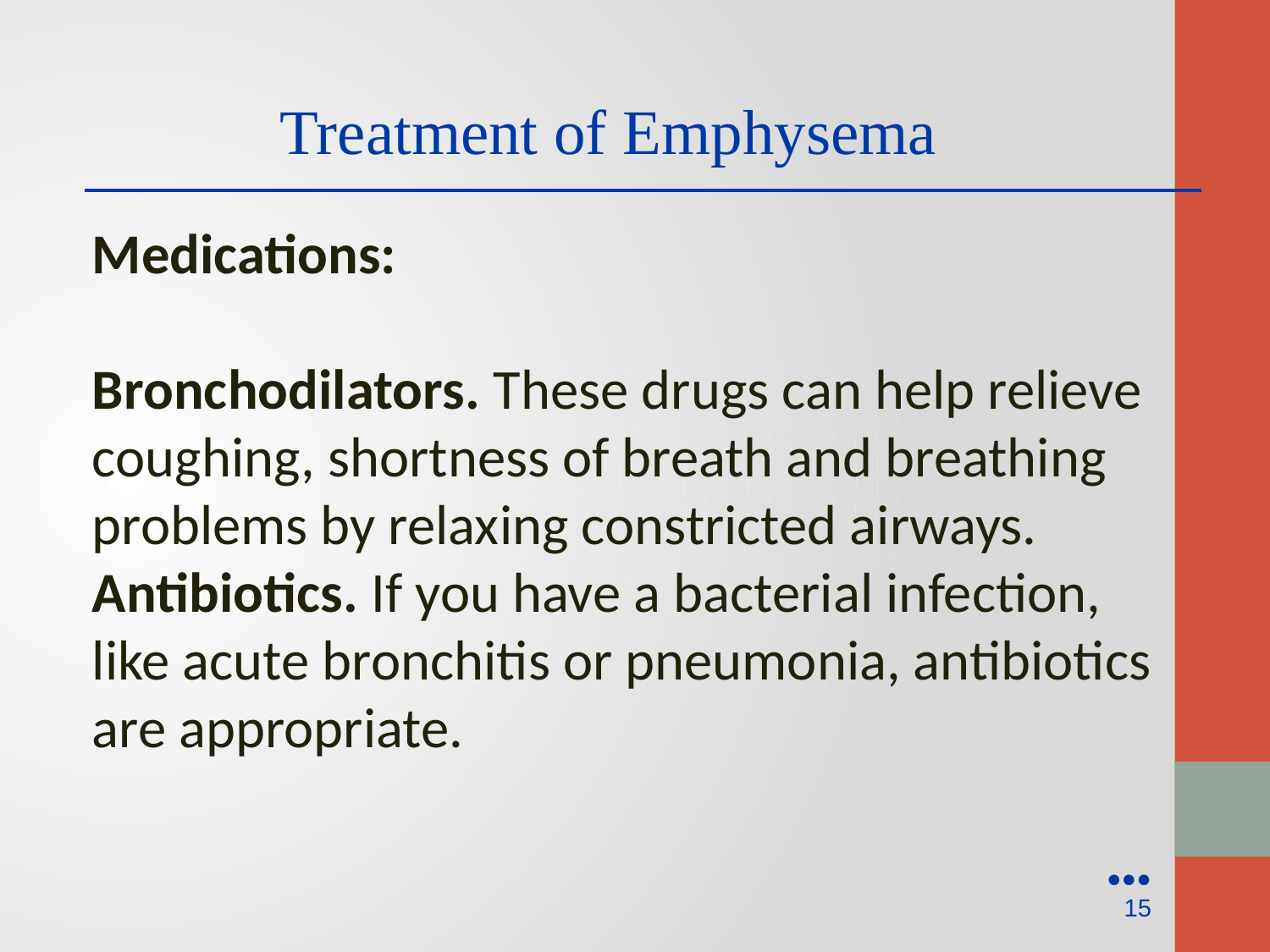

Treatment of Emphysema

Medications:

Bronchodilators. These drugs can help relieve coughing, shortness of breath and breathing problems by relaxing constricted airways.
Antibiotics. If you have a bacterial infection, like acute bronchitis or pneumonia, antibiotics are appropriate.
●●●
15